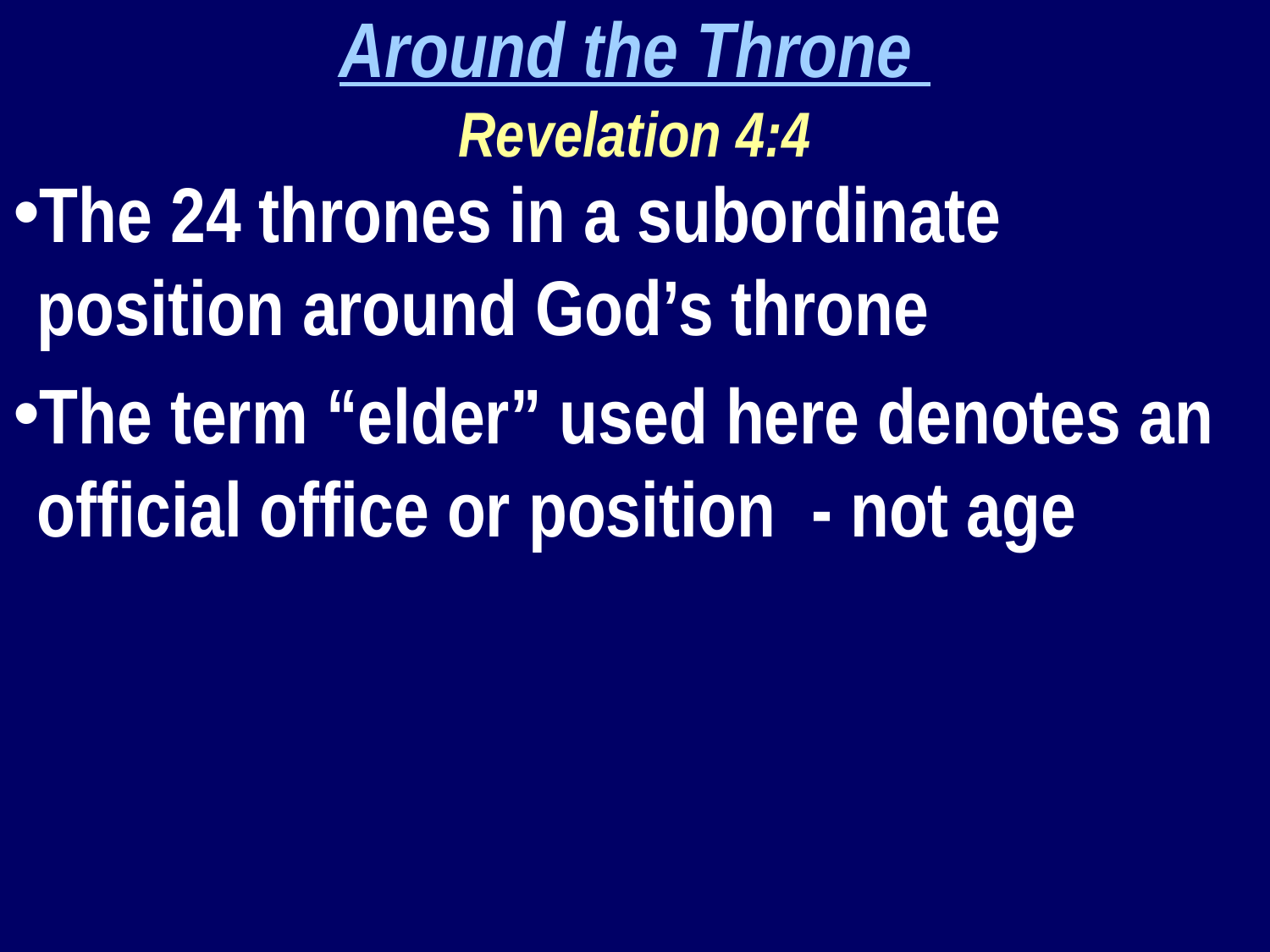

Around the Throne
Revelation 4:4
The 24 thrones in a subordinate position around God’s throne
The term “elder” used here denotes an official office or position  - not age